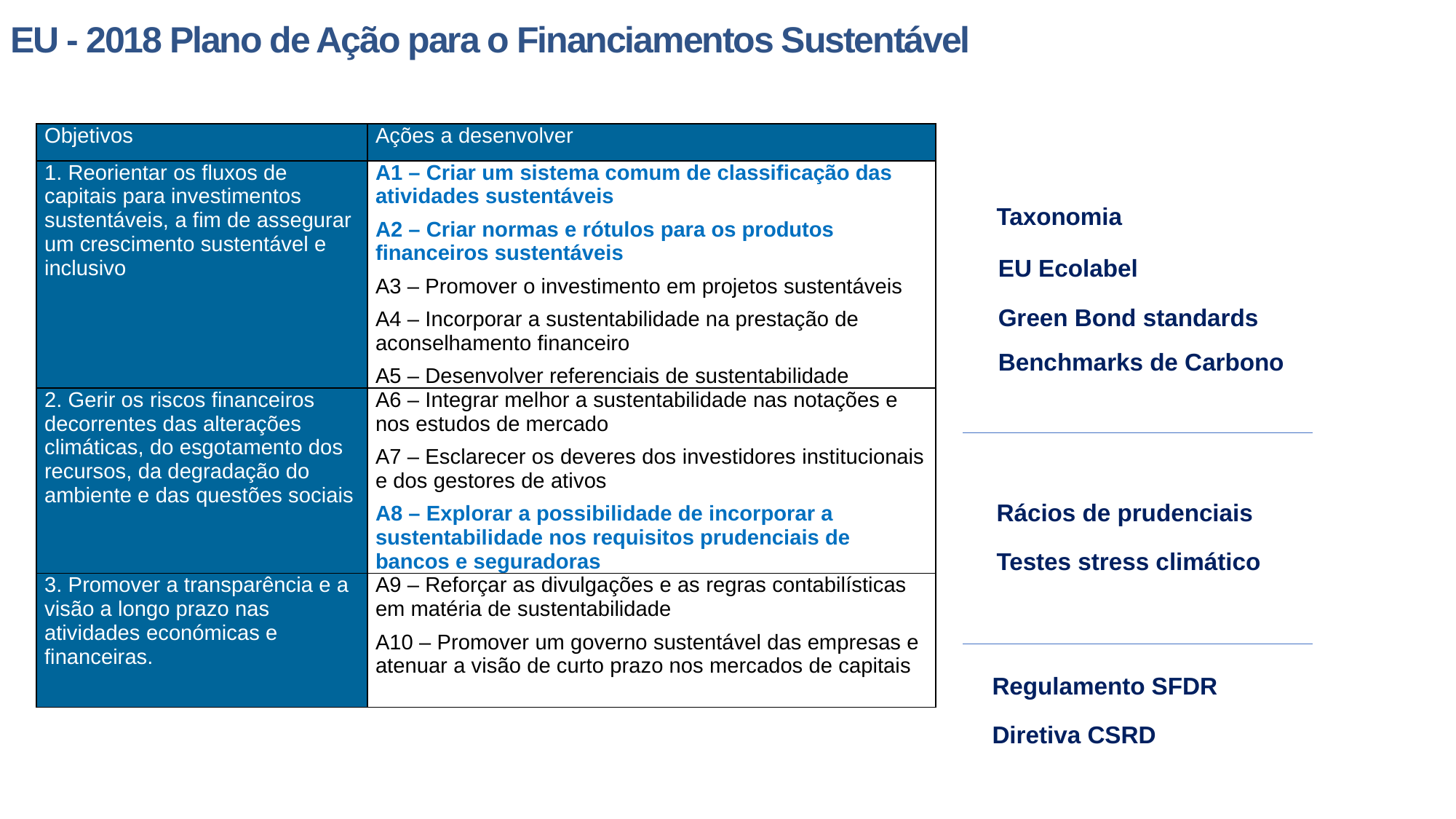

EU - 2018 Plano de Ação para o Financiamentos Sustentável
Plano de Ação Europeu para o Financiamento Sustentável (2018)
Plano de Ação Europeu para o Financiamento Sustentável (2018)
| Objetivos | Ações a desenvolver |
| --- | --- |
| 1. Reorientar os fluxos de capitais para investimentos sustentáveis, a fim de assegurar um crescimento sustentável e inclusivo | A1 – Criar um sistema comum de classificação das atividades sustentáveis A2 – Criar normas e rótulos para os produtos financeiros sustentáveis A3 – Promover o investimento em projetos sustentáveis A4 – Incorporar a sustentabilidade na prestação de aconselhamento financeiro A5 – Desenvolver referenciais de sustentabilidade |
| 2. Gerir os riscos financeiros decorrentes das alterações climáticas, do esgotamento dos recursos, da degradação do ambiente e das questões sociais | A6 – Integrar melhor a sustentabilidade nas notações e nos estudos de mercado A7 – Esclarecer os deveres dos investidores institucionais e dos gestores de ativos A8 – Explorar a possibilidade de incorporar a sustentabilidade nos requisitos prudenciais de bancos e seguradoras |
| 3. Promover a transparência e a visão a longo prazo nas atividades económicas e financeiras. | A9 – Reforçar as divulgações e as regras contabilísticas em matéria de sustentabilidade A10 – Promover um governo sustentável das empresas e atenuar a visão de curto prazo nos mercados de capitais |
Taxonomia
EU Ecolabel
Green Bond standards
Benchmarks de Carbono
Rácios de prudenciais
Testes stress climático
Regulamento SFDR
Diretiva CSRD